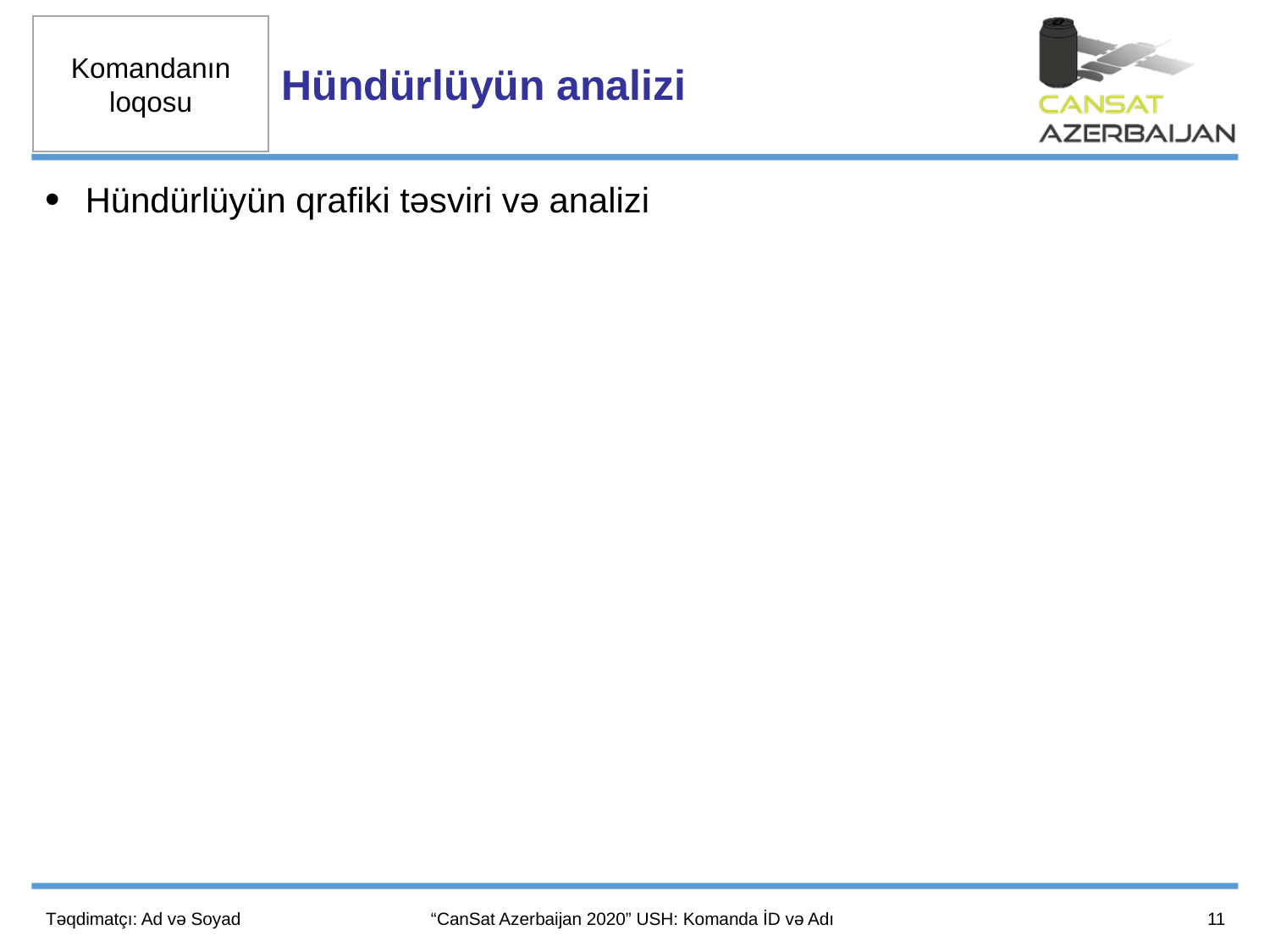

Hündürlüyün analizi
Hündürlüyün qrafiki təsviri və analizi
11
Təqdimatçı: Ad və Soyad
“CanSat Azerbaijan 2020” USH: Komanda İD və Adı